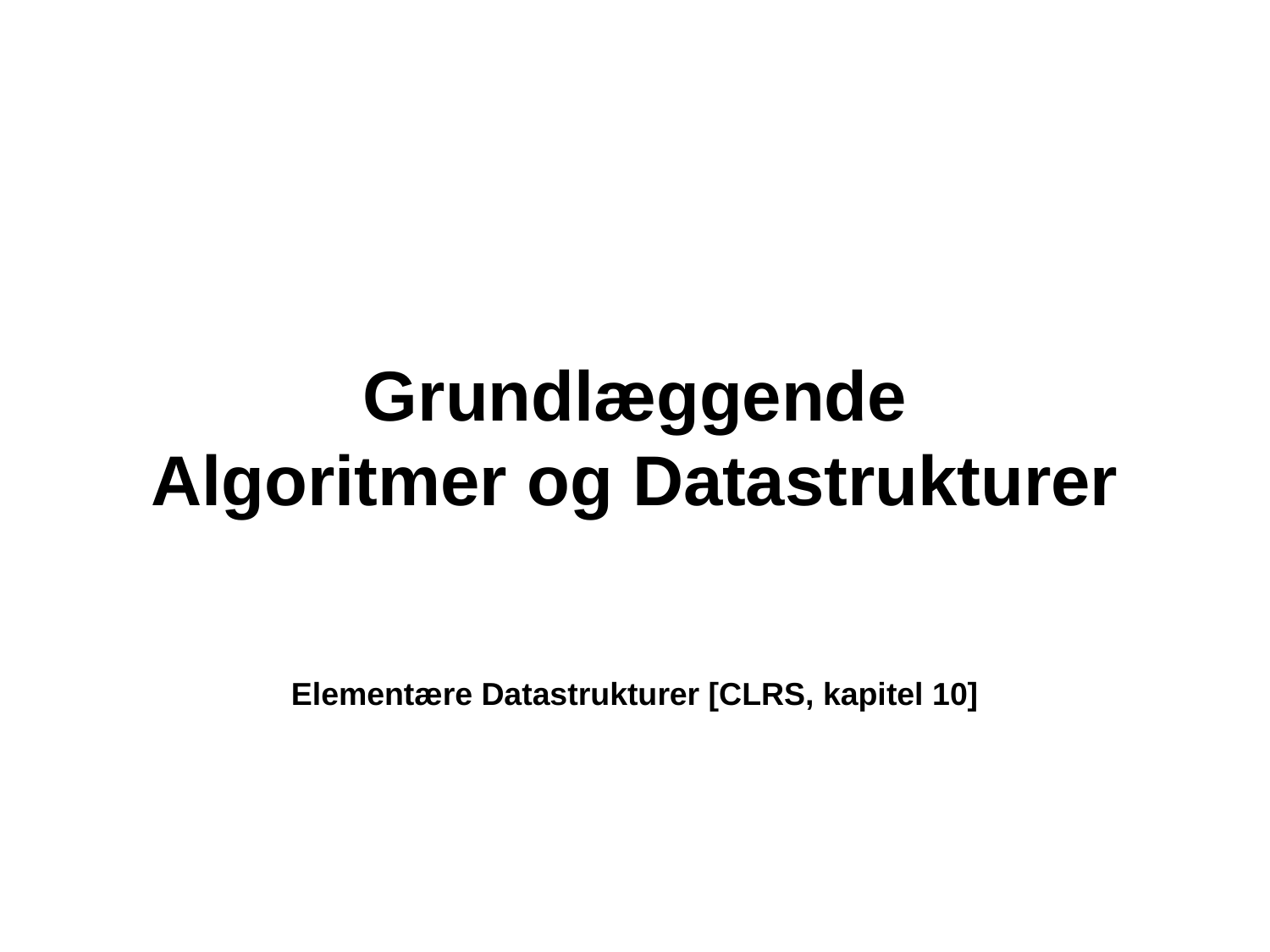

Grundlæggende
Algoritmer og Datastrukturer

Elementære Datastrukturer [CLRS, kapitel 10]